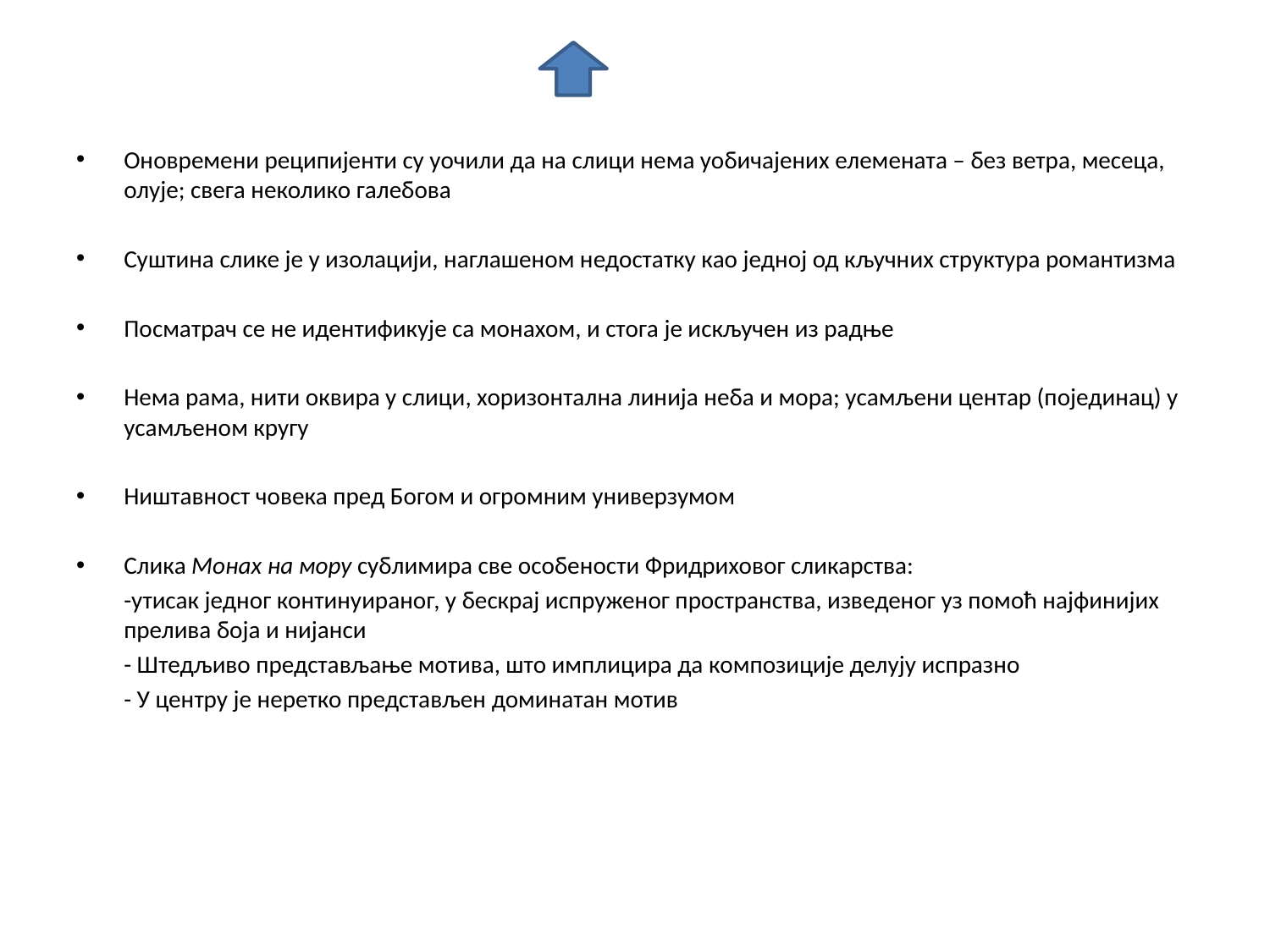

Оновремени реципијенти су уочили да на слици нема уобичајених елемената – без ветра, месеца, олује; свега неколико галебова

Суштина слике је у изолацији, наглашеном недостатку као једној од кључних структура романтизма

Посматрач се не идентификује са монахом, и стога је искључен из радње

Нема рама, нити оквира у слици, хоризонтална линија неба и мора; усамљени центар (појединац) у усамљеном кругу

Ништавност човека пред Богом и огромним универзумом

Слика Монах на мору сублимира све особености Фридриховог сликарства:
	-утисак једног континуираног, у бескрај испруженог пространства, изведеног уз помоћ најфинијих прелива боја и нијанси
	- Штедљиво представљање мотива, што имплицира да композиције делују испразно
	- У центру је неретко представљен доминатан мотив